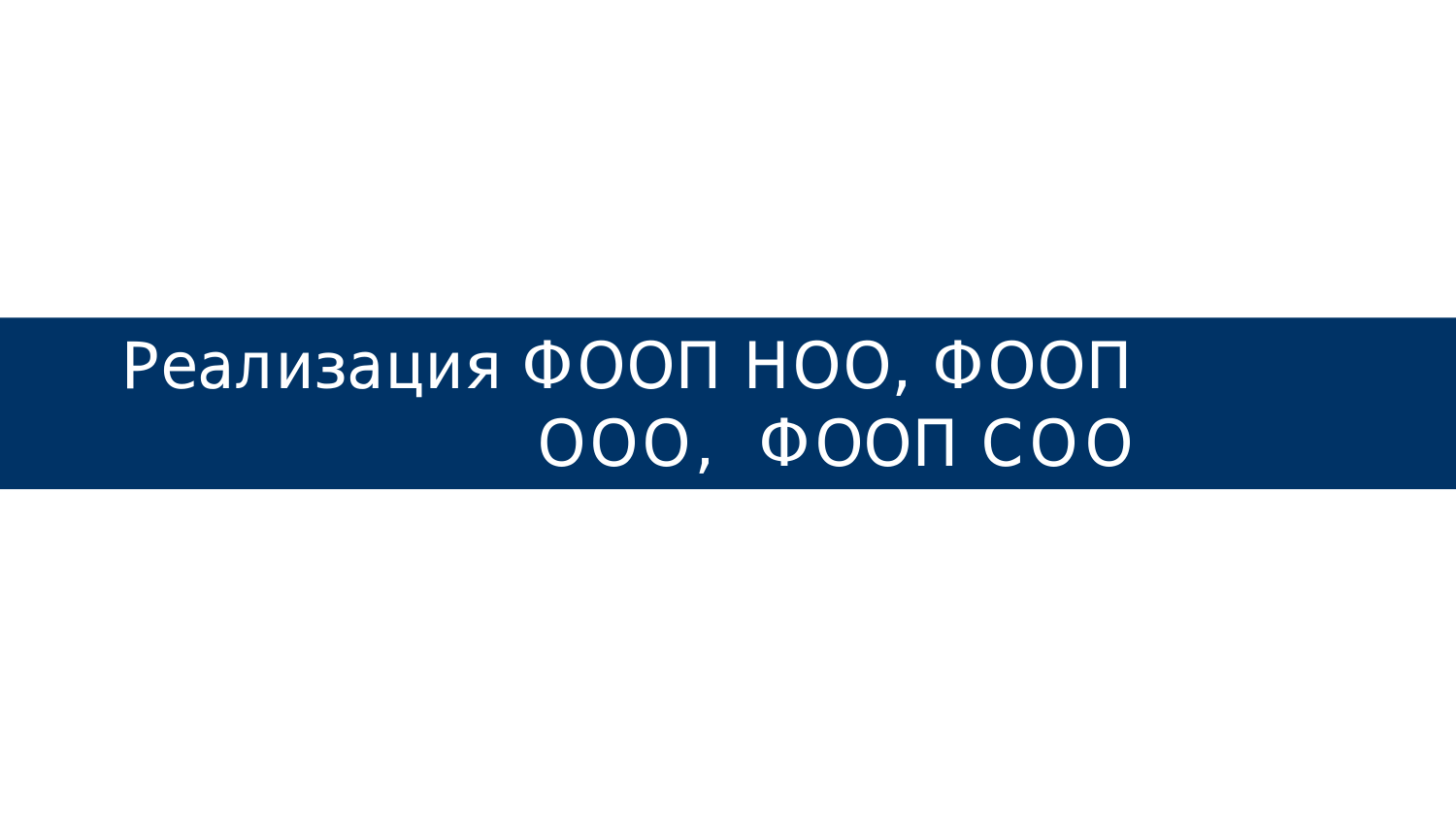

# Реализация ФООП НОО, ФООП ООО,  ФООП СОО